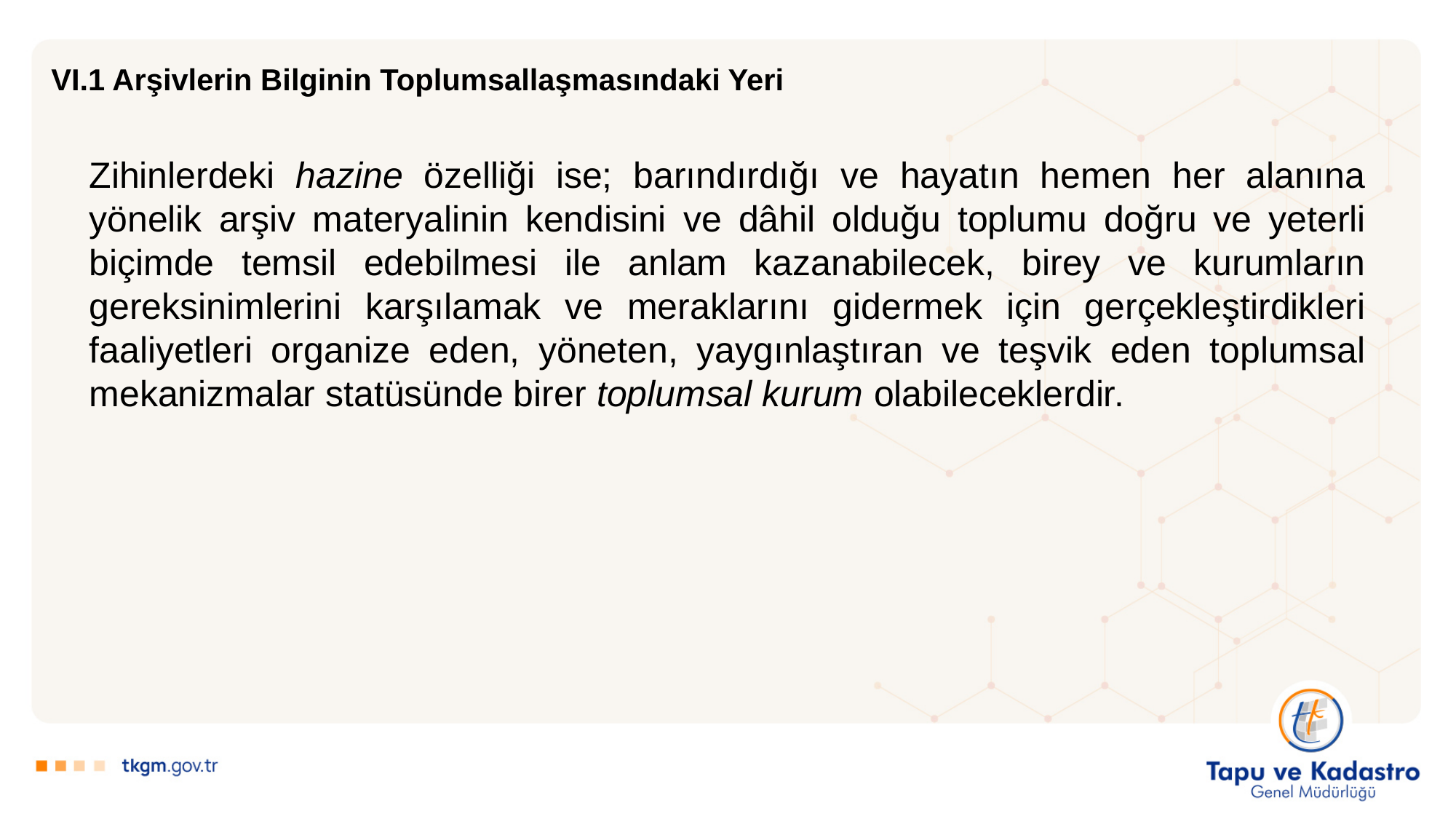

VI.1 Arşivlerin Bilginin Toplumsallaşmasındaki Yeri

Zihinlerdeki hazine özelliği ise; barındırdığı ve hayatın hemen her alanına yönelik arşiv materyalinin kendisini ve dâhil olduğu toplumu doğru ve yeterli biçimde temsil edebilmesi ile anlam kazanabilecek, birey ve kurumların gereksinimlerini karşılamak ve meraklarını gidermek için gerçekleştirdikleri faaliyetleri organize eden, yöneten, yaygınlaştıran ve teşvik eden toplumsal mekanizmalar statüsünde birer toplumsal kurum olabileceklerdir.